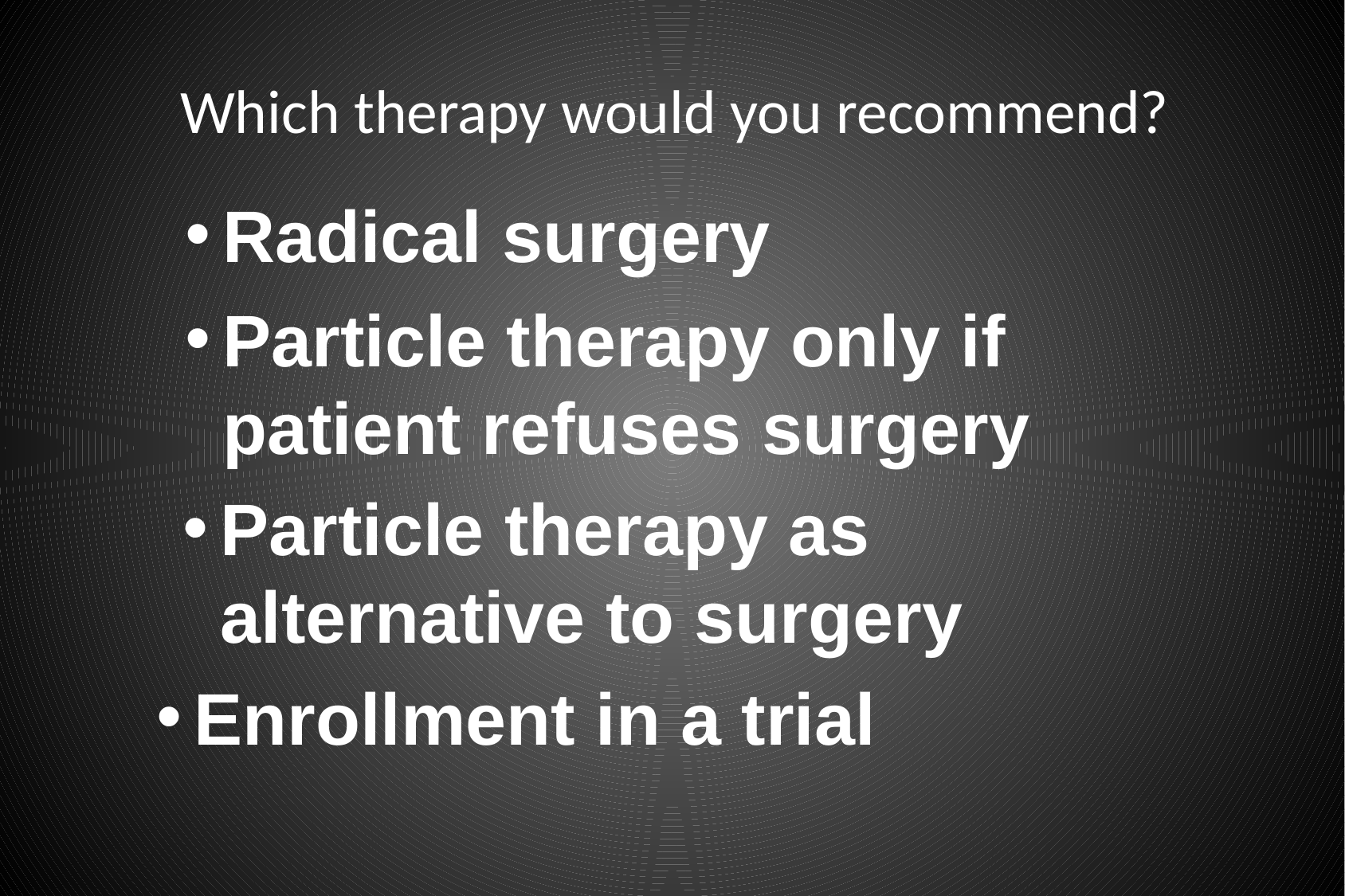

# Which therapy would you recommend?
Radical surgery

Particle therapy only if patient refuses surgery

Particle therapy as alternative to surgery

Enrollment in a trial